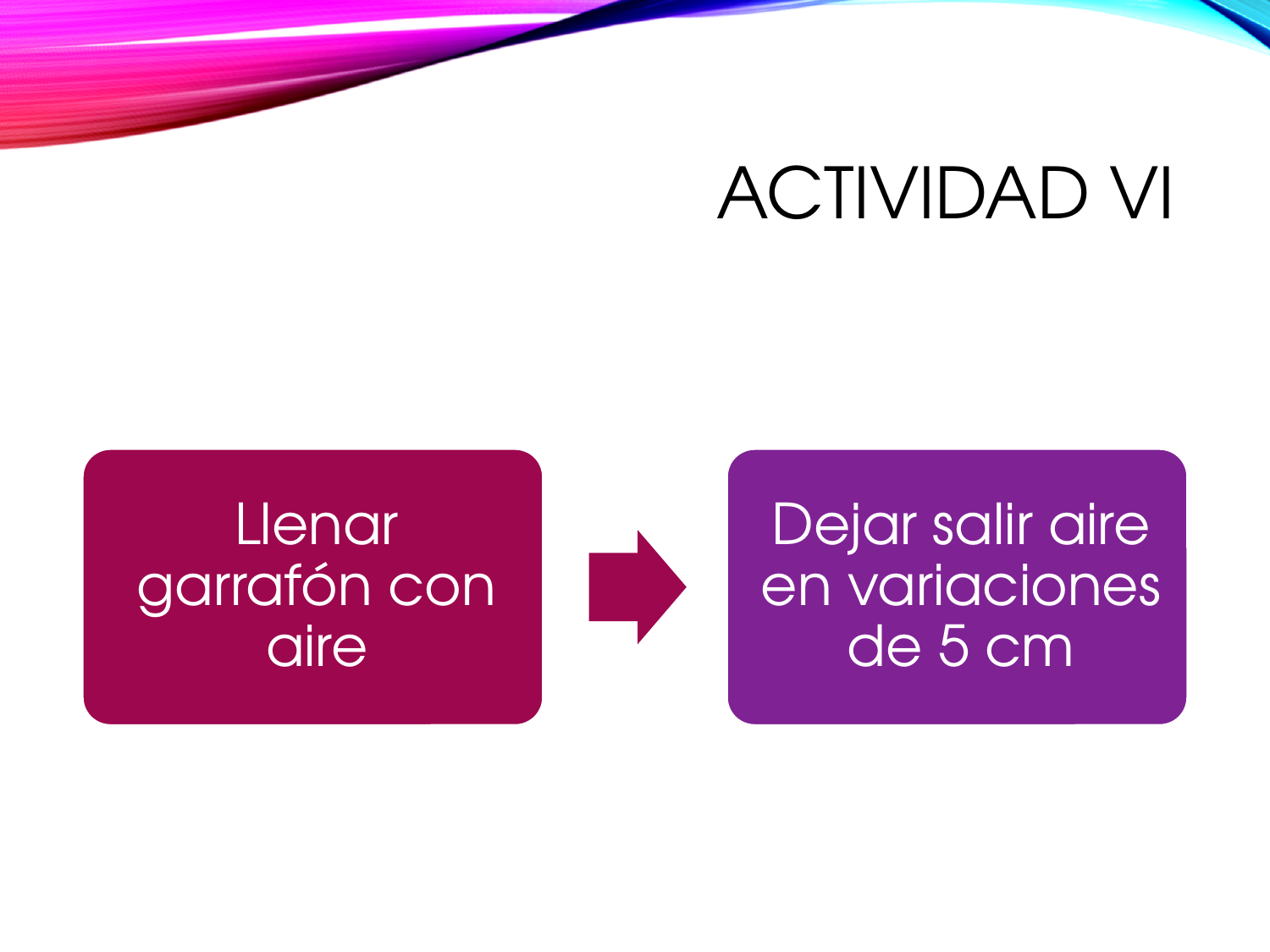

# ACTIVIDAD VI
Llenar garrafón con aire

Dejar salir aire en variaciones de 5 cm